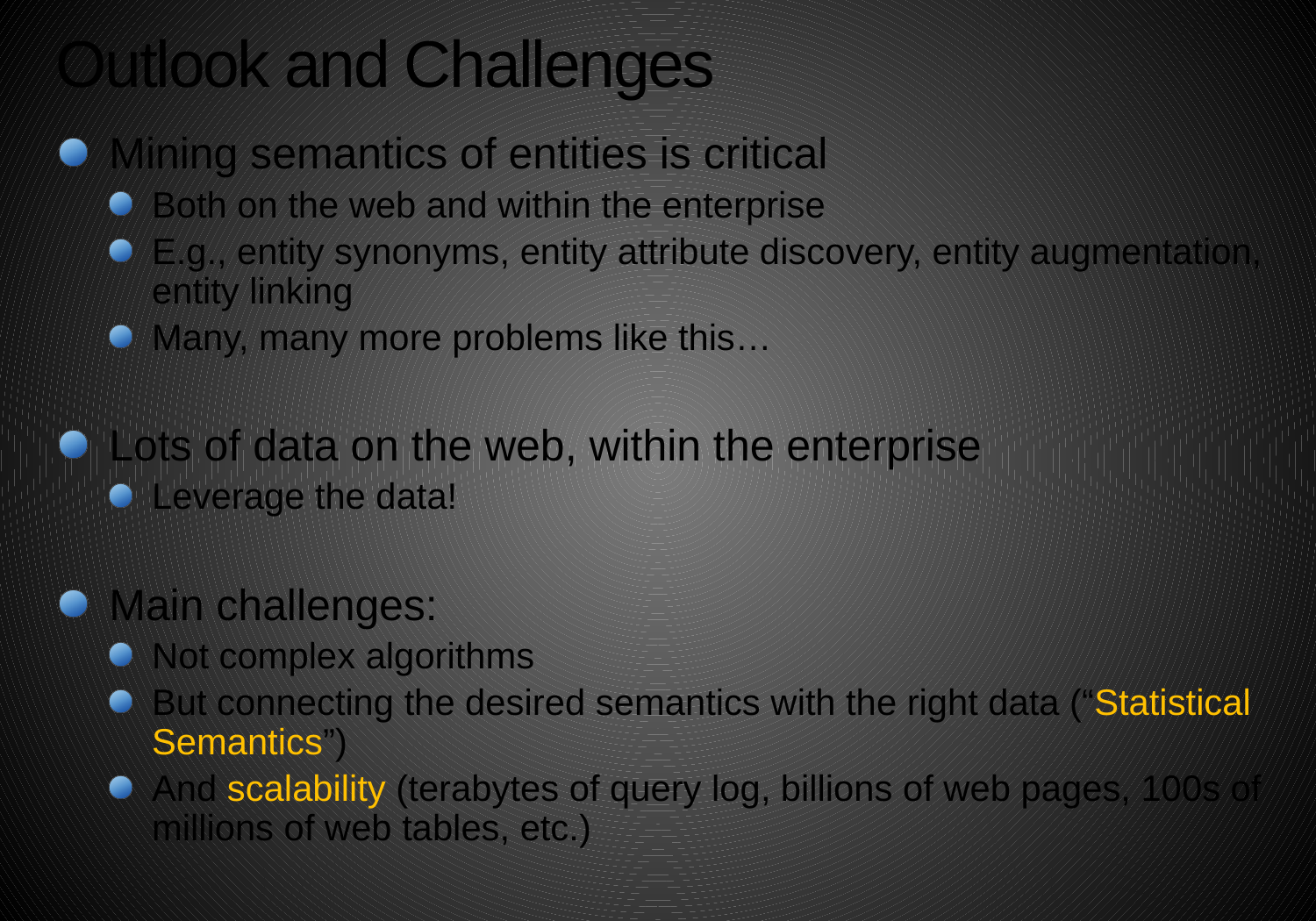

# Outlook and Challenges
Mining semantics of entities is critical
Both on the web and within the enterprise
E.g., entity synonyms, entity attribute discovery, entity augmentation, entity linking
Many, many more problems like this…

Lots of data on the web, within the enterprise
Leverage the data!

Main challenges:
Not complex algorithms
But connecting the desired semantics with the right data (“Statistical Semantics”)
And scalability (terabytes of query log, billions of web pages, 100s of millions of web tables, etc.)